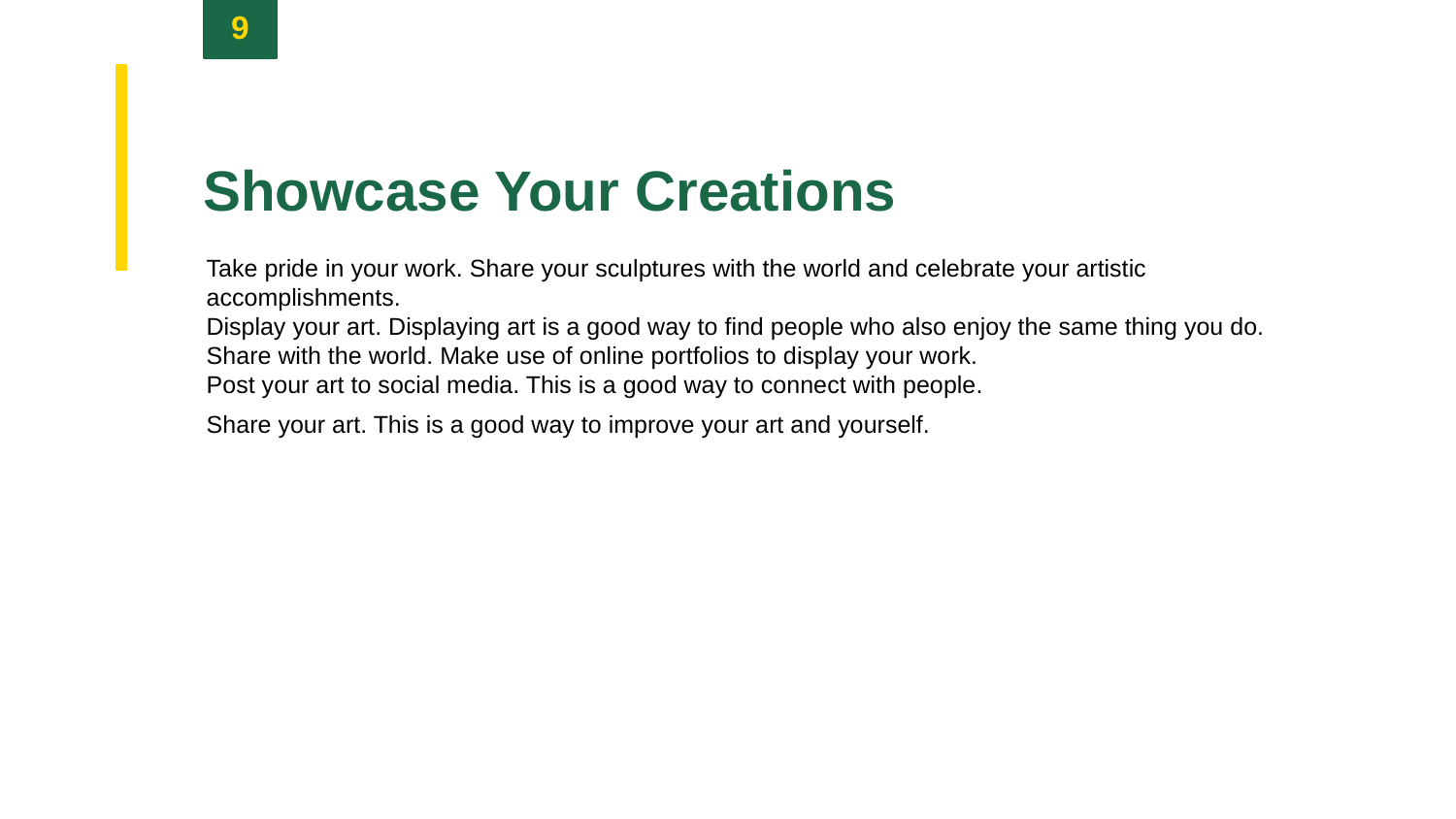

9

Showcase Your Creations
Take pride in your work. Share your sculptures with the world and celebrate your artistic accomplishments.
Display your art. Displaying art is a good way to find people who also enjoy the same thing you do.
Share with the world. Make use of online portfolios to display your work.
Post your art to social media. This is a good way to connect with people.
Share your art. This is a good way to improve your art and yourself.